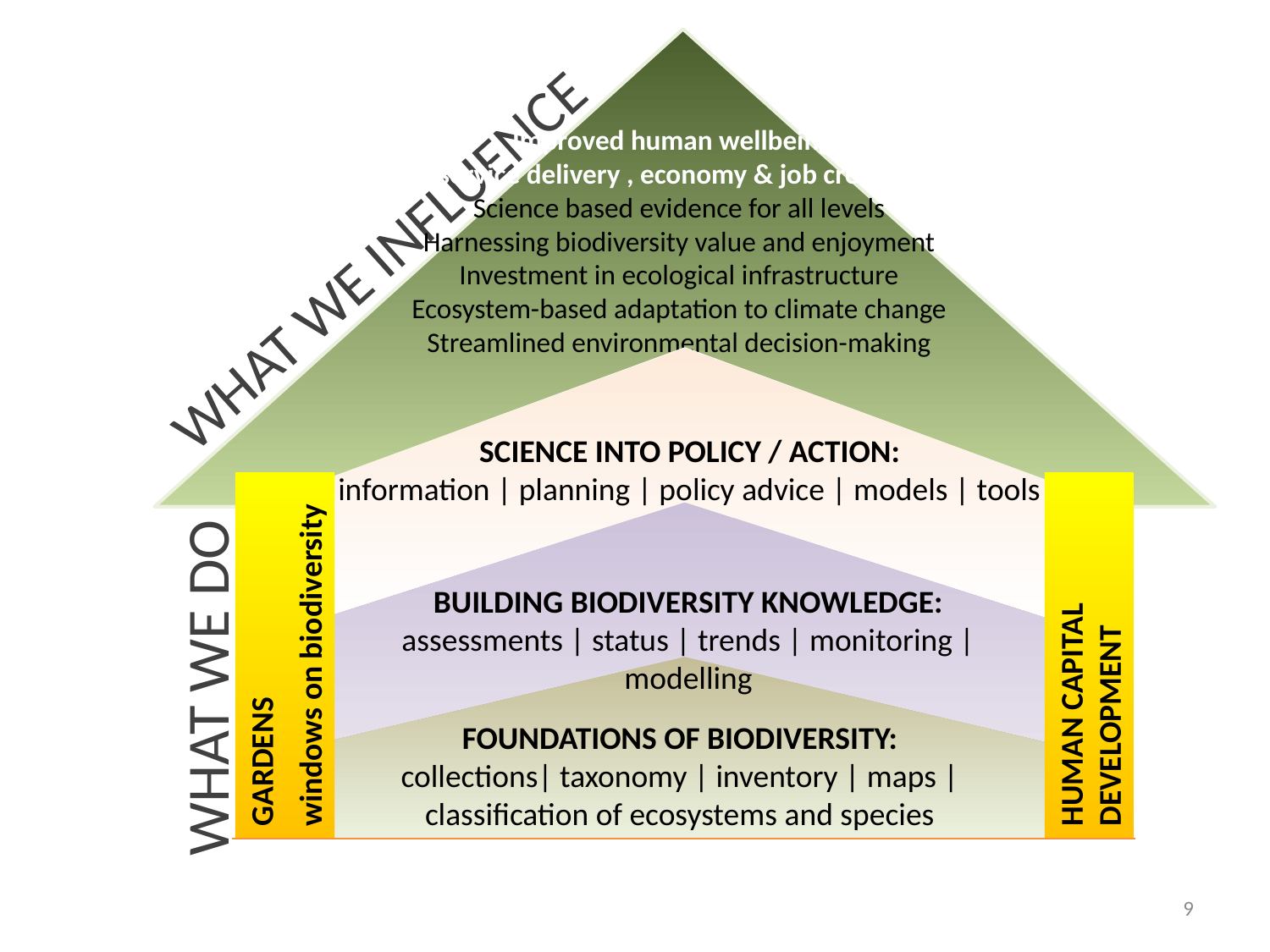

Improved human wellbeing,
service delivery , economy & job creation
Science based evidence for all levels
Harnessing biodiversity value and enjoyment
Investment in ecological infrastructure
Ecosystem-based adaptation to climate change
Streamlined environmental decision-making
WHAT WE INFLUENCE

SCIENCE INTO POLICY / ACTION:
information | planning | policy advice | models | tools
BUILDING BIODIVERSITY KNOWLEDGE:
assessments | status | trends | monitoring | modelling
FOUNDATIONS OF BIODIVERSITY:
collections| taxonomy | inventory | maps | classification of ecosystems and species
GARDENS
windows on biodiversity
HUMAN CAPITAL DEVELOPMENT
WHAT WE DO
9